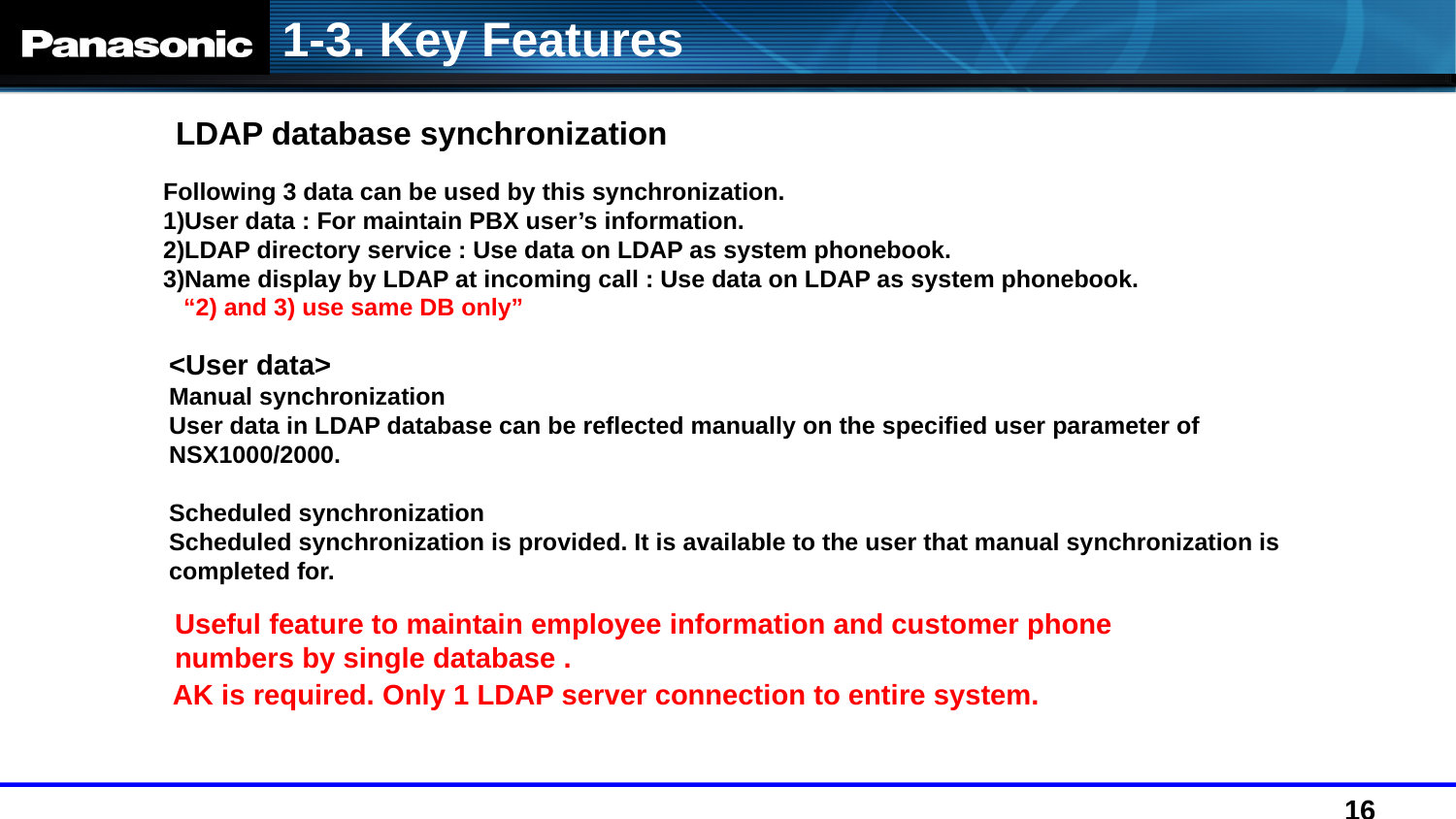

1-3. Key Features
LDAP database synchronization
Following 3 data can be used by this synchronization.
1)User data : For maintain PBX user’s information.
2)LDAP directory service : Use data on LDAP as system phonebook.
3)Name display by LDAP at incoming call : Use data on LDAP as system phonebook.
   “2) and 3) use same DB only”
<User data>
Manual synchronization
User data in LDAP database can be reflected manually on the specified user parameter of NSX1000/2000.

Scheduled synchronization
Scheduled synchronization is provided. It is available to the user that manual synchronization is completed for.
Useful feature to maintain employee information and customer phone numbers by single database .
AK is required. Only 1 LDAP server connection to entire system.